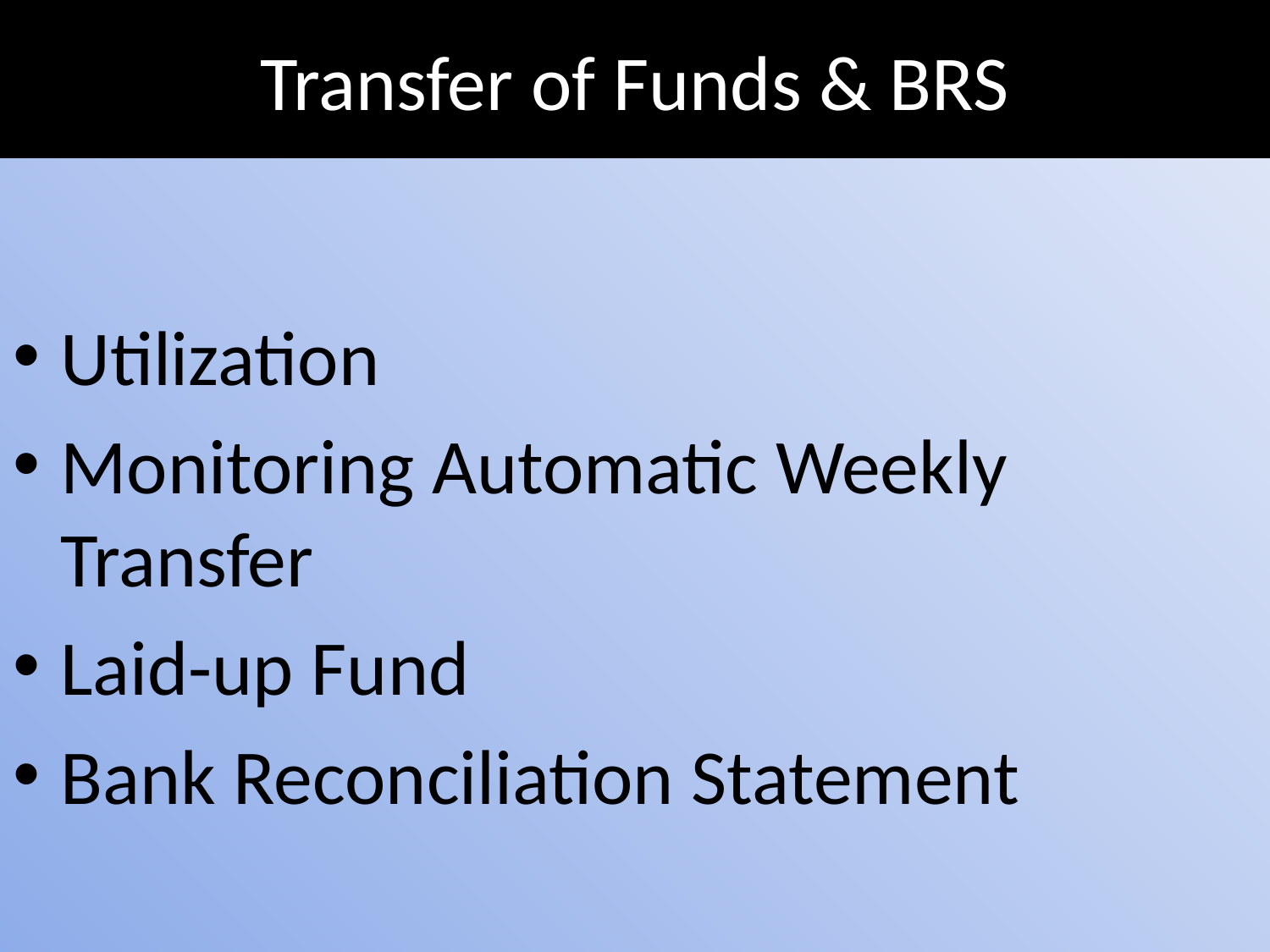

# Transfer of Funds & BRS

Utilization
Monitoring Automatic Weekly Transfer
Laid-up Fund
Bank Reconciliation Statement